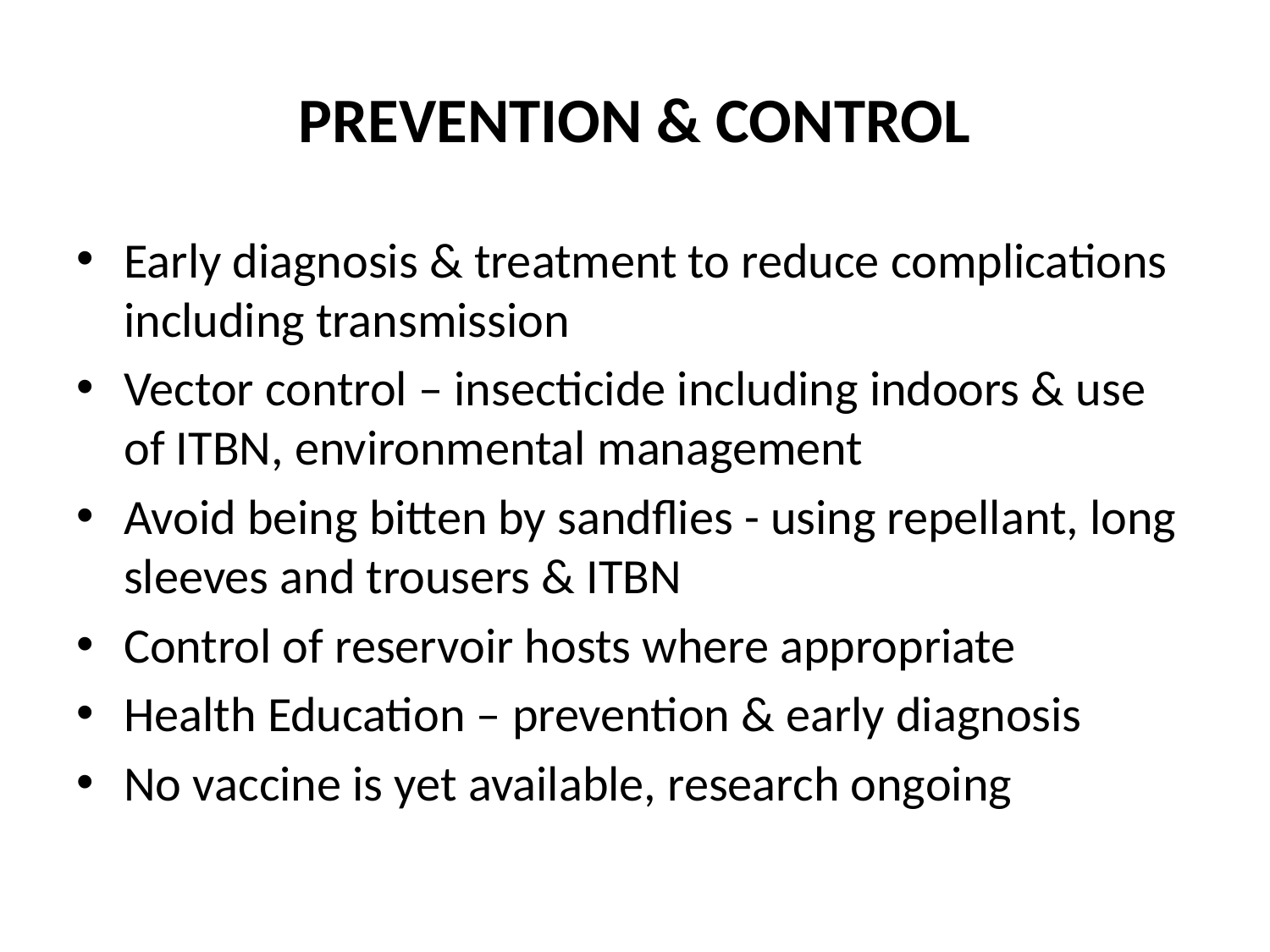

# PREVENTION & CONTROL
Early diagnosis & treatment to reduce complications including transmission
Vector control – insecticide including indoors & use of ITBN, environmental management
Avoid being bitten by sandflies - using repellant, long sleeves and trousers & ITBN
Control of reservoir hosts where appropriate
Health Education – prevention & early diagnosis
No vaccine is yet available, research ongoing